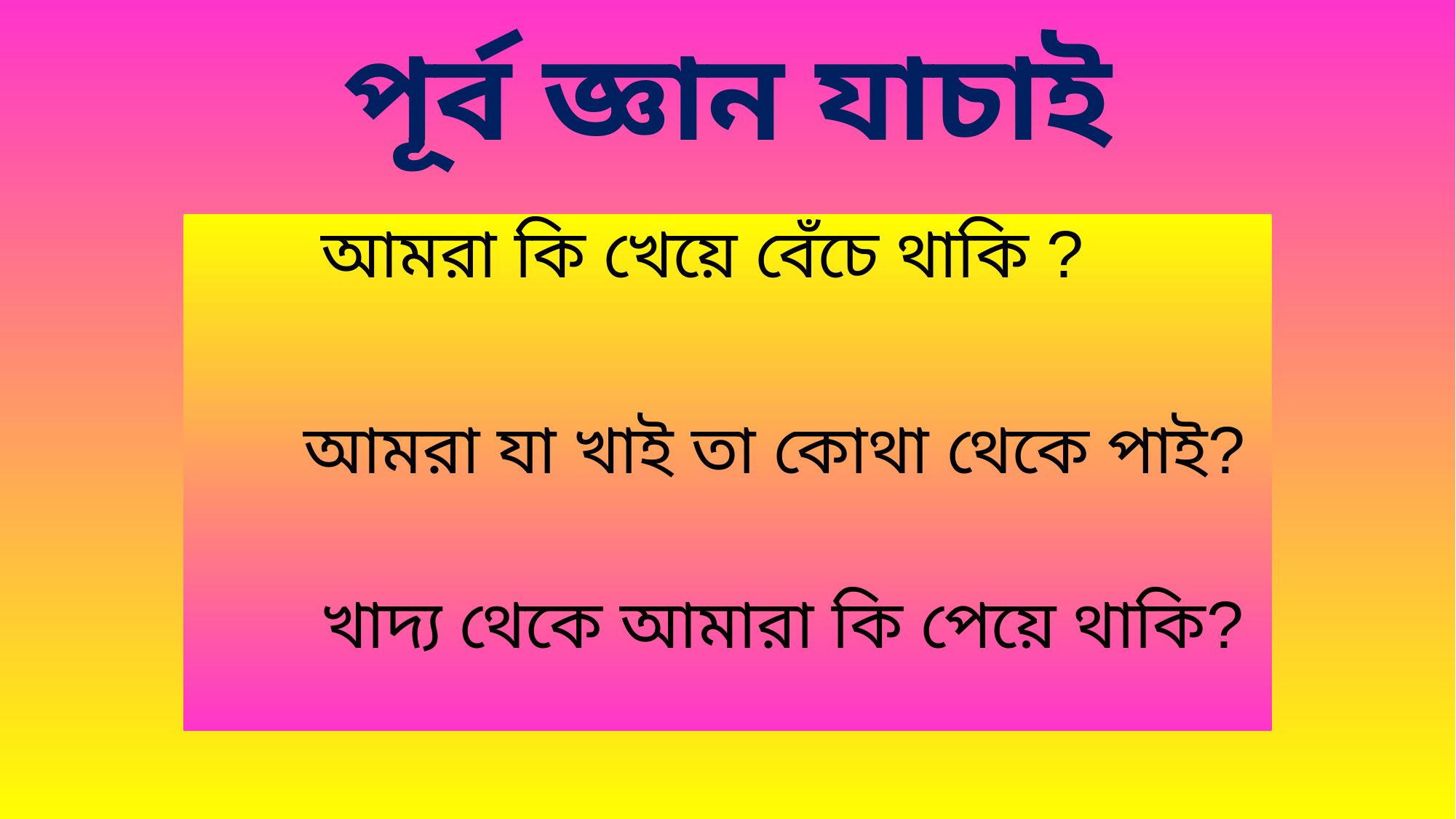

# পূর্ব জ্ঞান যাচাই
 আমরা কি খেয়ে বেঁচে থাকি ?

আমরা যা খাই তা কোথা থেকে পাই?

	 খাদ্য থেকে আমারা কি পেয়ে থাকি?